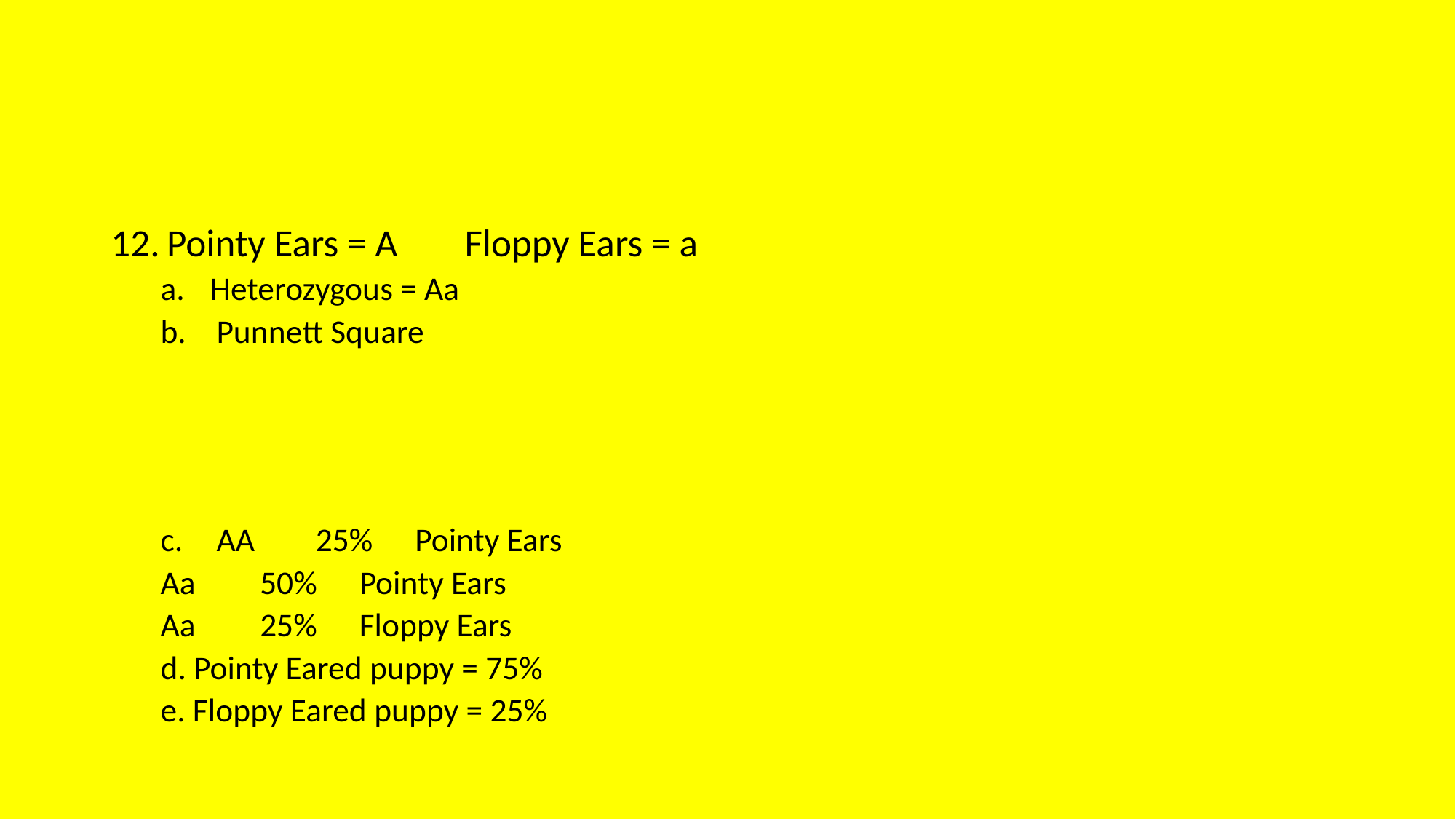

#
Pointy Ears = A			Floppy Ears = a
Heterozygous = Aa
Punnett Square

AA 	25%	Pointy Ears
	Aa	50%	Pointy Ears
	Aa	25%	Floppy Ears
d. Pointy Eared puppy = 75%
e. Floppy Eared puppy = 25%